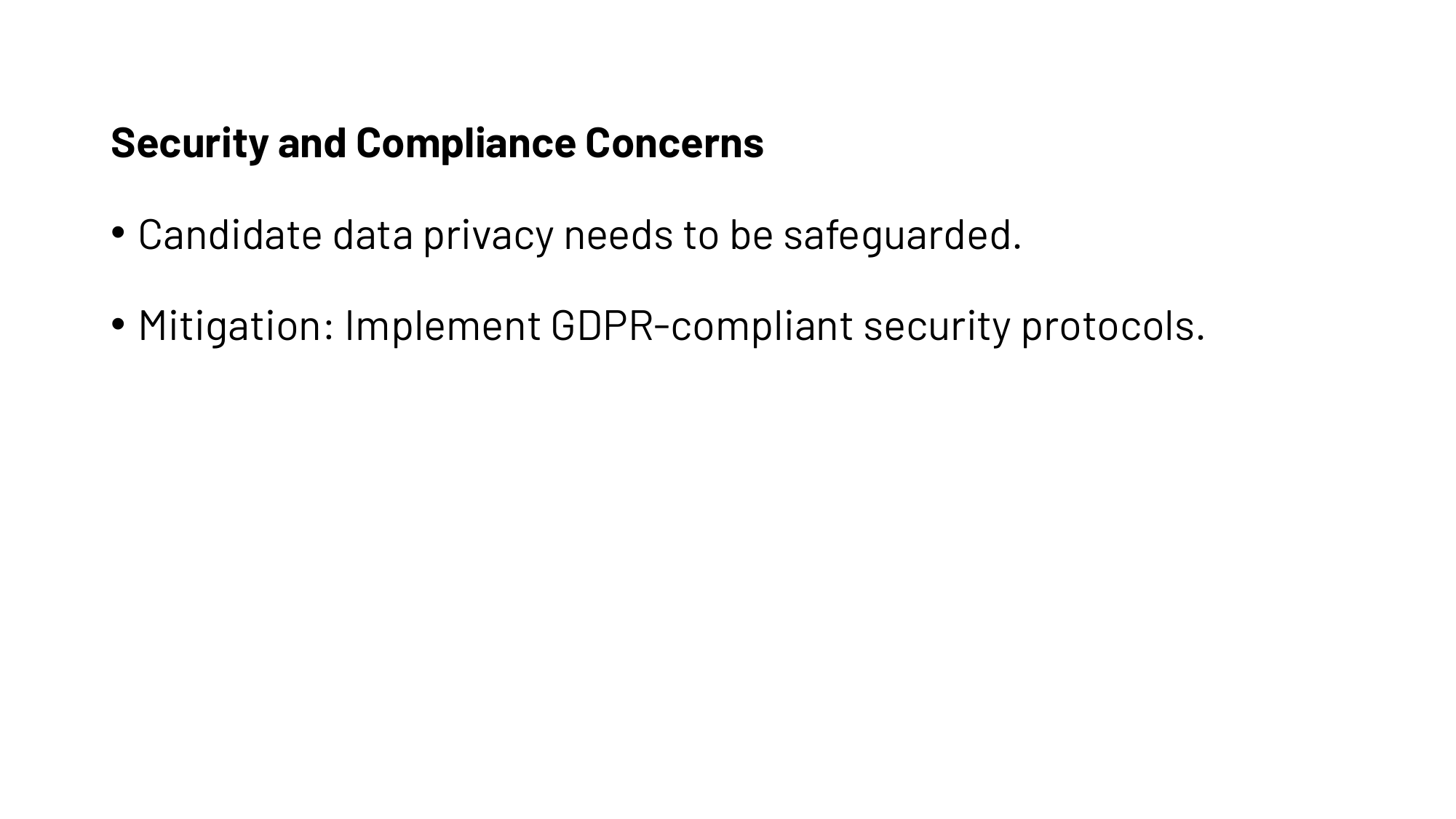

Security and Compliance Concerns
Candidate data privacy needs to be safeguarded.
Mitigation: Implement GDPR-compliant security protocols.